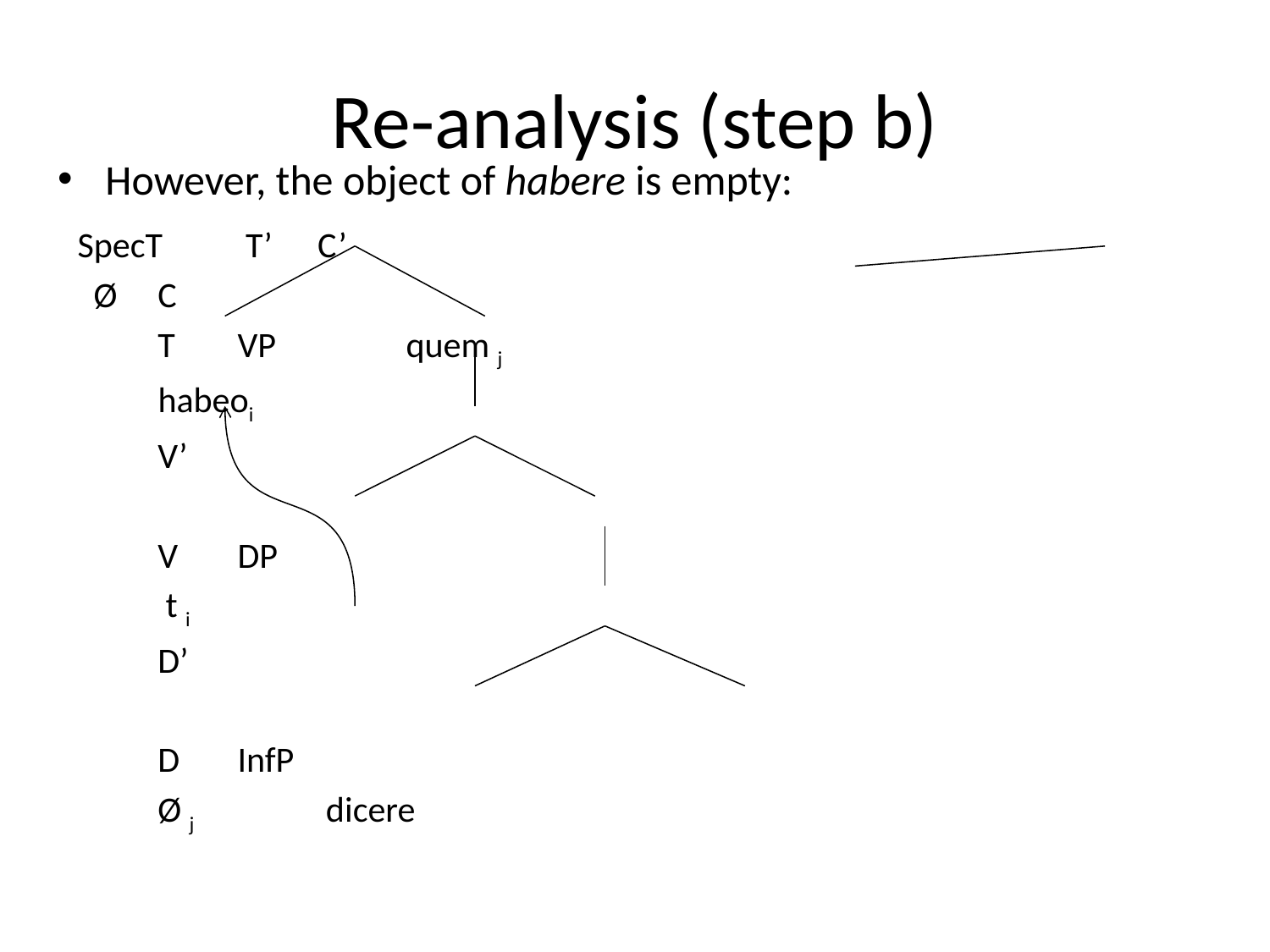

# Re-analysis (step b)
However, the object of habere is empty:
SpecT		 T’						C’
  Ø						C
	T		VP		           quem j
          habeoi
			V’

		V		DP
		 t i
				D’

			D		InfP
			Ø j	           dicere